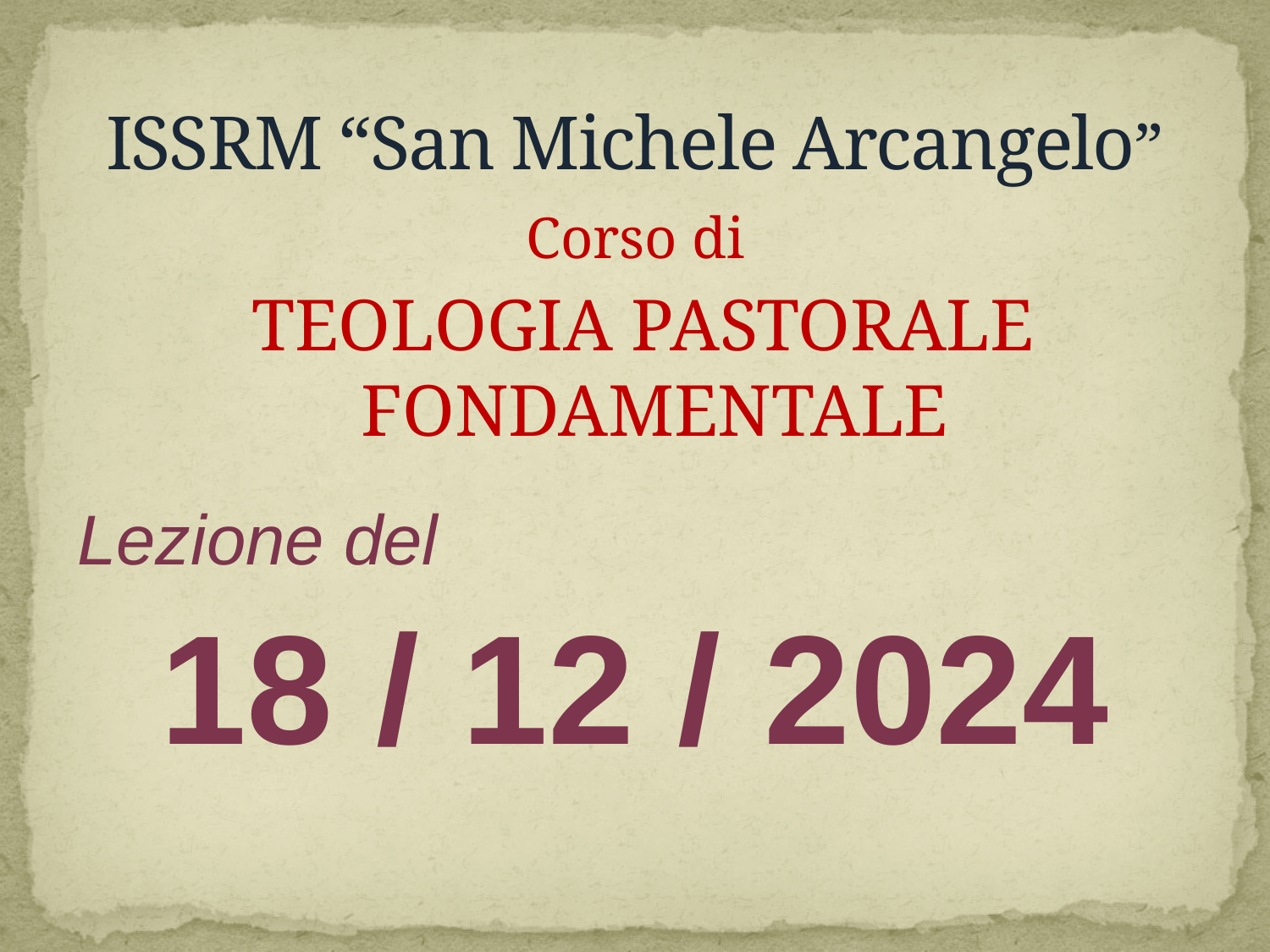

# ISSRM “San Michele Arcangelo”
Corso di
 TEOLOGIA PASTORALE FONDAMENTALE

Lezione del
18 / 12 / 2024